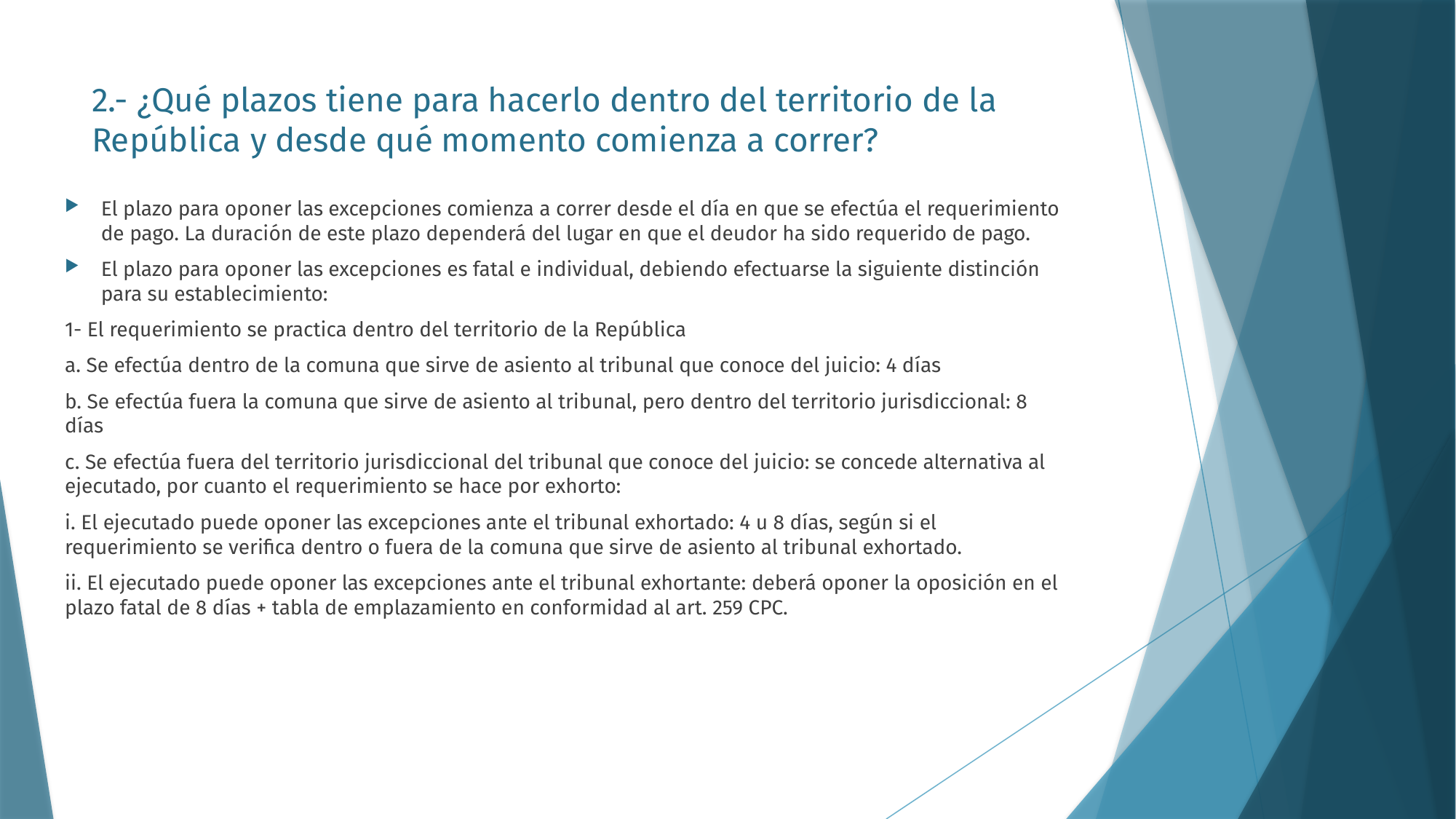

# 2.- ¿Qué plazos tiene para hacerlo dentro del territorio de la República y desde qué momento comienza a correr?
El plazo para oponer las excepciones comienza a correr desde el día en que se efectúa el requerimiento de pago. La duración de este plazo dependerá del lugar en que el deudor ha sido requerido de pago.
El plazo para oponer las excepciones es fatal e individual, debiendo efectuarse la siguiente distinción para su establecimiento:
1- El requerimiento se practica dentro del territorio de la República
a. Se efectúa dentro de la comuna que sirve de asiento al tribunal que conoce del juicio: 4 días
b. Se efectúa fuera la comuna que sirve de asiento al tribunal, pero dentro del territorio jurisdiccional: 8 días
c. Se efectúa fuera del territorio jurisdiccional del tribunal que conoce del juicio: se concede alternativa al ejecutado, por cuanto el requerimiento se hace por exhorto:
i. El ejecutado puede oponer las excepciones ante el tribunal exhortado: 4 u 8 días, según si el requerimiento se verifica dentro o fuera de la comuna que sirve de asiento al tribunal exhortado.
ii. El ejecutado puede oponer las excepciones ante el tribunal exhortante: deberá oponer la oposición en el plazo fatal de 8 días + tabla de emplazamiento en conformidad al art. 259 CPC.